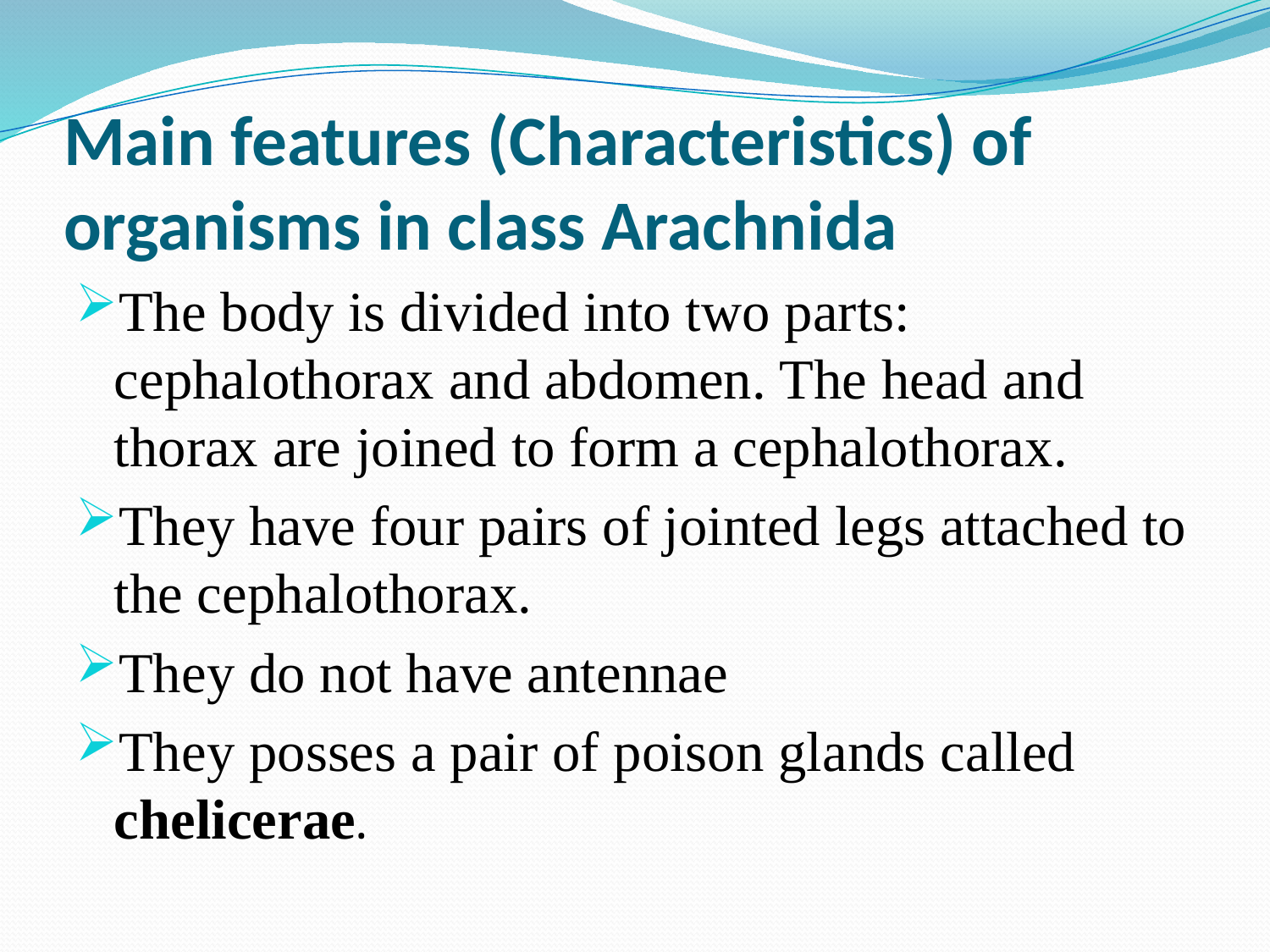

# Main features (Characteristics) of organisms in class Arachnida
The body is divided into two parts: cephalothorax and abdomen. The head and thorax are joined to form a cephalothorax.
They have four pairs of jointed legs attached to the cephalothorax.
They do not have antennae
They posses a pair of poison glands called chelicerae.